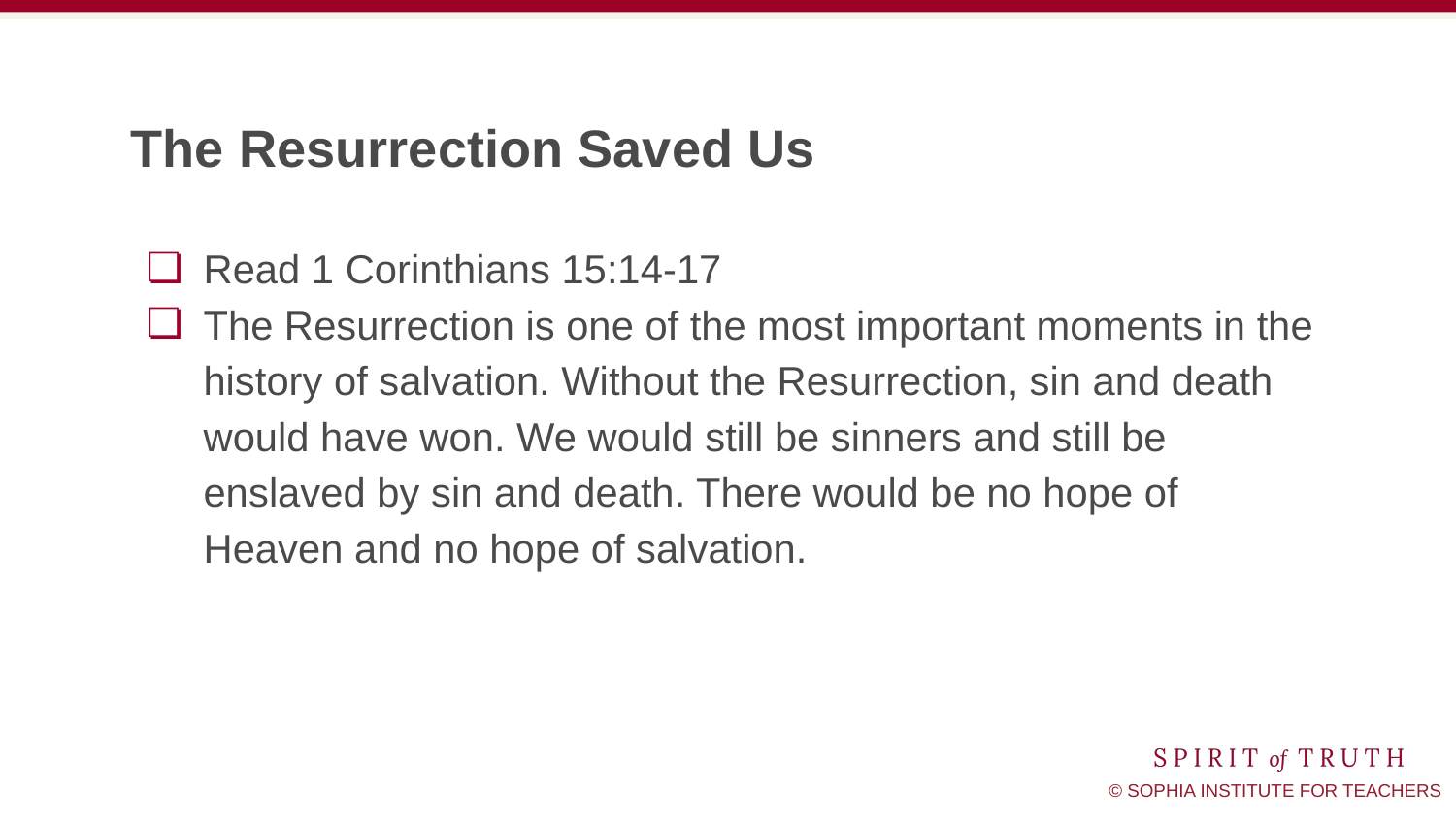

# The Resurrection Saved Us
Read 1 Corinthians 15:14-17
The Resurrection is one of the most important moments in the history of salvation. Without the Resurrection, sin and death would have won. We would still be sinners and still be enslaved by sin and death. There would be no hope of Heaven and no hope of salvation.